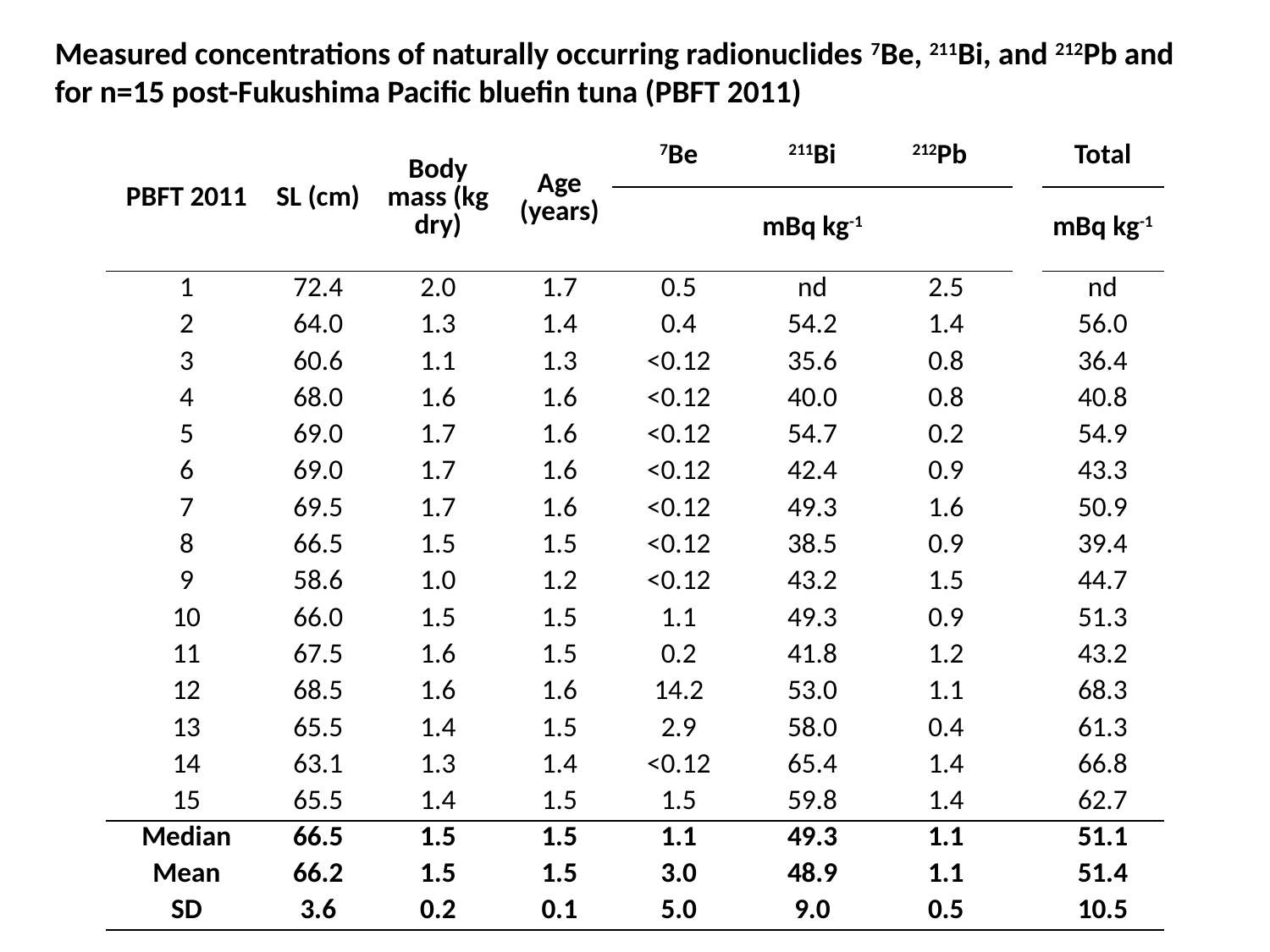

Measured concentrations of naturally occurring radionuclides 7Be, 211Bi, and 212Pb and for n=15 post-Fukushima Pacific bluefin tuna (PBFT 2011)
| PBFT 2011 | SL (cm) | Body mass (kg dry) | Age (years) | 7Be | 211Bi | 212Pb |  | Total |
| --- | --- | --- | --- | --- | --- | --- | --- | --- |
|  |  |  |  | mBq kg-1 |  |  |  | mBq kg-1 |
| 1 | 72.4 | 2.0 | 1.7 | 0.5 | nd | 2.5 |  | nd |
| 2 | 64.0 | 1.3 | 1.4 | 0.4 | 54.2 | 1.4 |  | 56.0 |
| 3 | 60.6 | 1.1 | 1.3 | <0.12 | 35.6 | 0.8 |  | 36.4 |
| 4 | 68.0 | 1.6 | 1.6 | <0.12 | 40.0 | 0.8 |  | 40.8 |
| 5 | 69.0 | 1.7 | 1.6 | <0.12 | 54.7 | 0.2 |  | 54.9 |
| 6 | 69.0 | 1.7 | 1.6 | <0.12 | 42.4 | 0.9 |  | 43.3 |
| 7 | 69.5 | 1.7 | 1.6 | <0.12 | 49.3 | 1.6 |  | 50.9 |
| 8 | 66.5 | 1.5 | 1.5 | <0.12 | 38.5 | 0.9 |  | 39.4 |
| 9 | 58.6 | 1.0 | 1.2 | <0.12 | 43.2 | 1.5 |  | 44.7 |
| 10 | 66.0 | 1.5 | 1.5 | 1.1 | 49.3 | 0.9 |  | 51.3 |
| 11 | 67.5 | 1.6 | 1.5 | 0.2 | 41.8 | 1.2 |  | 43.2 |
| 12 | 68.5 | 1.6 | 1.6 | 14.2 | 53.0 | 1.1 |  | 68.3 |
| 13 | 65.5 | 1.4 | 1.5 | 2.9 | 58.0 | 0.4 |  | 61.3 |
| 14 | 63.1 | 1.3 | 1.4 | <0.12 | 65.4 | 1.4 |  | 66.8 |
| 15 | 65.5 | 1.4 | 1.5 | 1.5 | 59.8 | 1.4 |  | 62.7 |
| Median | 66.5 | 1.5 | 1.5 | 1.1 | 49.3 | 1.1 |  | 51.1 |
| Mean | 66.2 | 1.5 | 1.5 | 3.0 | 48.9 | 1.1 |  | 51.4 |
| SD | 3.6 | 0.2 | 0.1 | 5.0 | 9.0 | 0.5 |  | 10.5 |